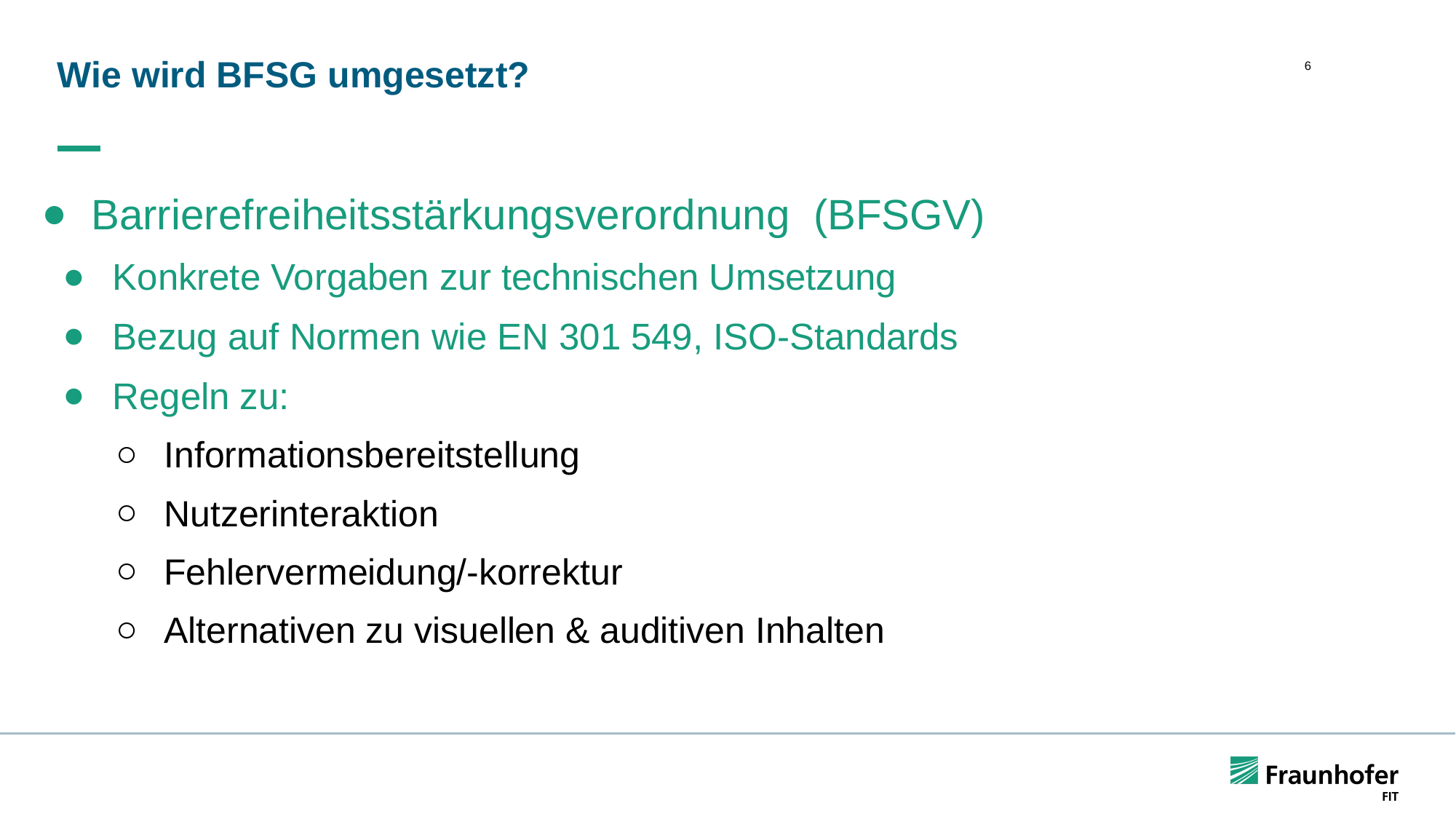

# Wie wird BFSG umgesetzt?
6
Barrierefreiheitsstärkungsverordnung  (BFSGV)
Konkrete Vorgaben zur technischen Umsetzung
Bezug auf Normen wie EN 301 549, ISO-Standards
Regeln zu:
Informationsbereitstellung
Nutzerinteraktion
Fehlervermeidung/-korrektur
Alternativen zu visuellen & auditiven Inhalten